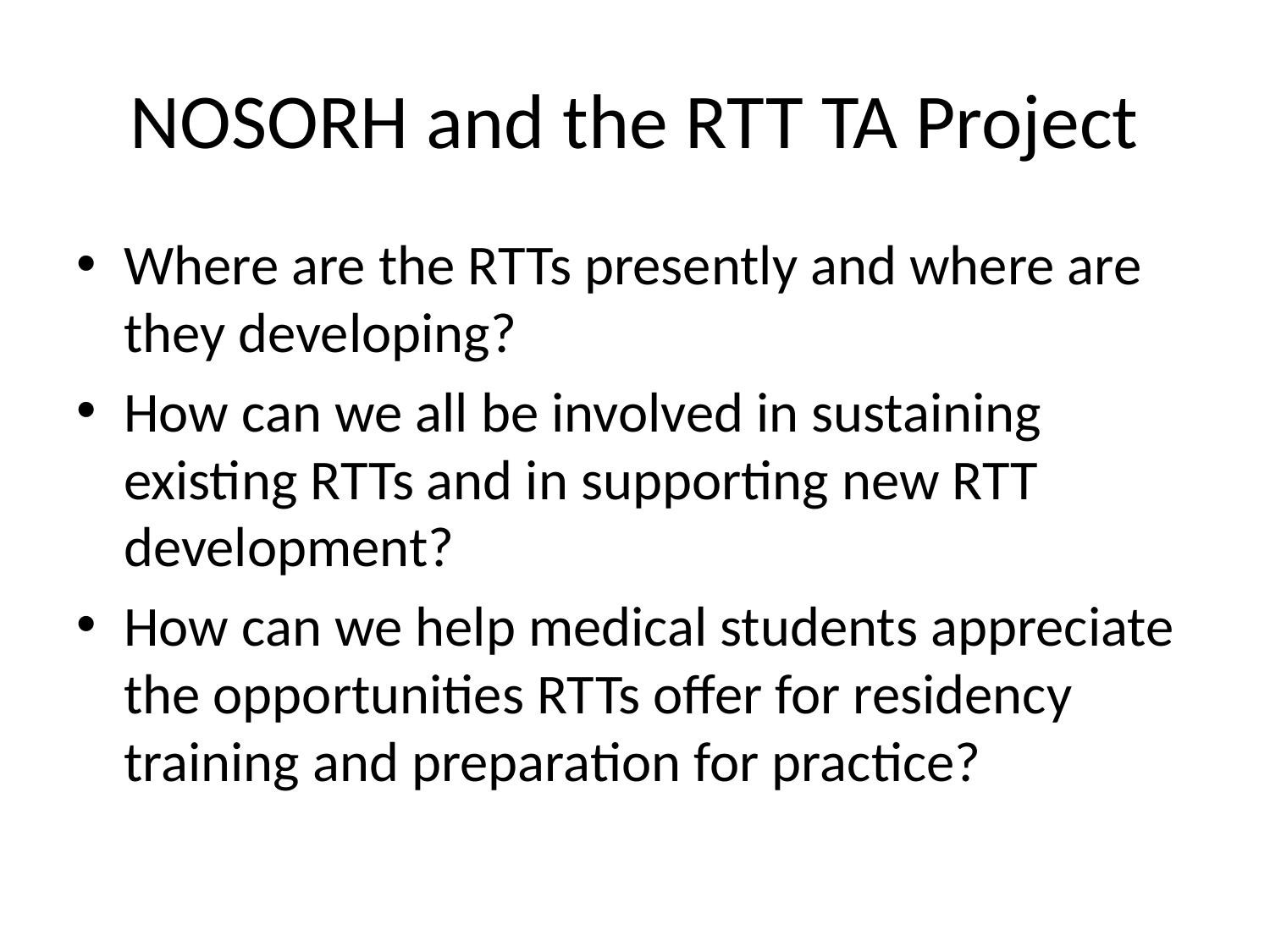

# NOSORH and the RTT TA Project
Where are the RTTs presently and where are they developing?
How can we all be involved in sustaining existing RTTs and in supporting new RTT development?
How can we help medical students appreciate the opportunities RTTs offer for residency training and preparation for practice?